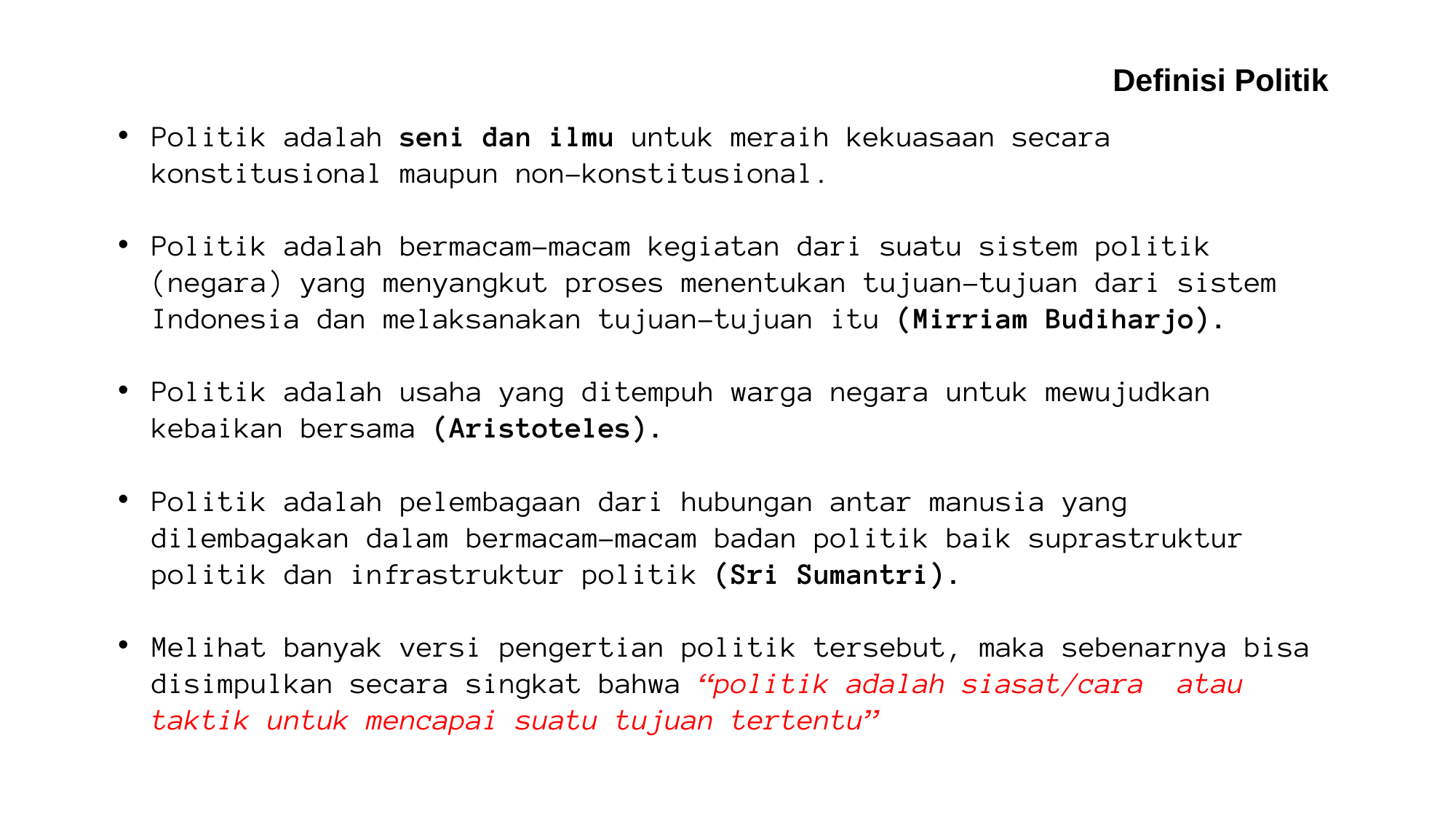

Definisi Politik
Politik adalah seni dan ilmu untuk meraih kekuasaan secara konstitusional maupun non-konstitusional.

Politik adalah bermacam-macam kegiatan dari suatu sistem politik (negara) yang menyangkut proses menentukan tujuan-tujuan dari sistem Indonesia dan melaksanakan tujuan-tujuan itu (Mirriam Budiharjo).

Politik adalah usaha yang ditempuh warga negara untuk mewujudkan kebaikan bersama (Aristoteles).

Politik adalah pelembagaan dari hubungan antar manusia yang dilembagakan dalam bermacam-macam badan politik baik suprastruktur politik dan infrastruktur politik (Sri Sumantri).

Melihat banyak versi pengertian politik tersebut, maka sebenarnya bisa disimpulkan secara singkat bahwa “politik adalah siasat/cara  atau taktik untuk mencapai suatu tujuan tertentu”